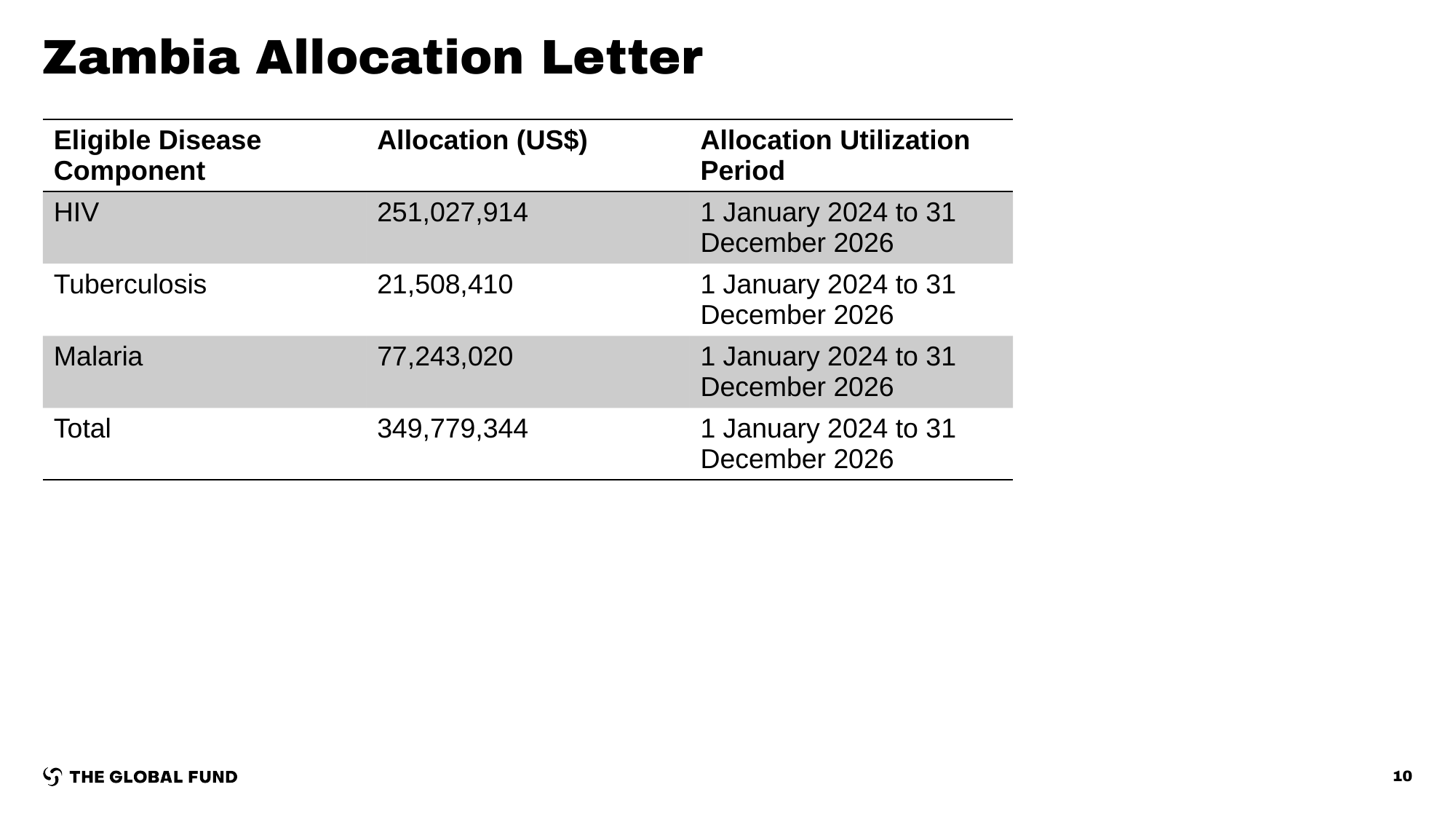

# Zambia Allocation Letter
| Eligible Disease Component | Allocation (US$) | Allocation Utilization Period |
| --- | --- | --- |
| HIV | 251,027,914 | 1 January 2024 to 31 December 2026 |
| Tuberculosis | 21,508,410 | 1 January 2024 to 31 December 2026 |
| Malaria | 77,243,020 | 1 January 2024 to 31 December 2026 |
| Total | 349,779,344 | 1 January 2024 to 31 December 2026 |
10